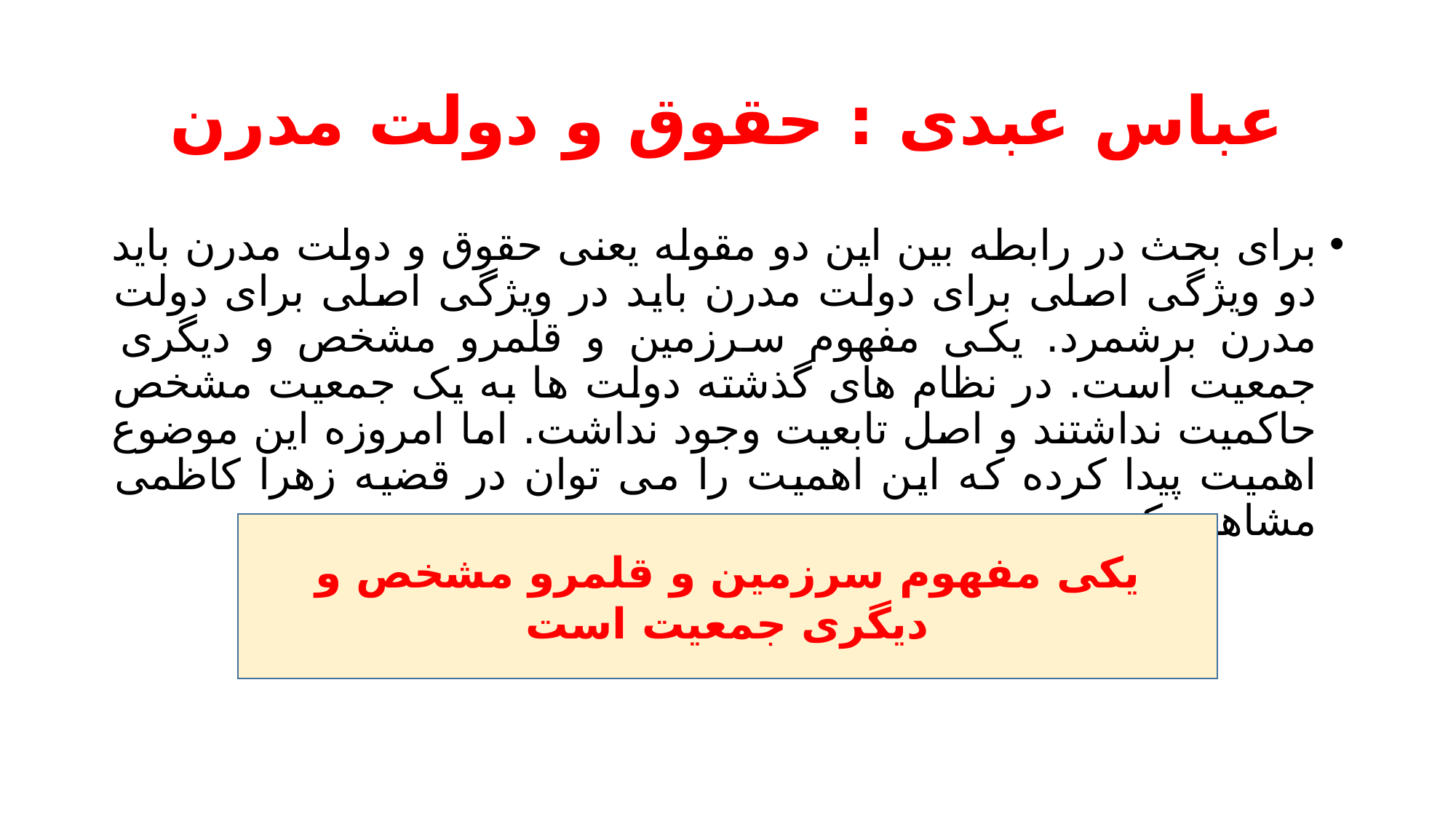

# عباس عبدی : حقوق و دولت مدرن
برای بحث در رابطه بین این دو مقوله یعنی حقوق و دولت مدرن باید دو ویژگی اصلی برای دولت مدرن باید در ویژگی اصلی برای دولت مدرن برشمرد. یکی مفهوم سرزمین و قلمرو مشخص و دیگری جمعیت است. در نظام های گذشته دولت ها به یک جمعیت مشخص حاکمیت نداشتند و اصل تابعیت وجود نداشت. اما امروزه این موضوع اهمیت پیدا کرده که این اهمیت را می توان در قضیه زهرا کاظمی مشاهده کرد.
یکی مفهوم سرزمین و قلمرو مشخص و دیگری جمعیت است